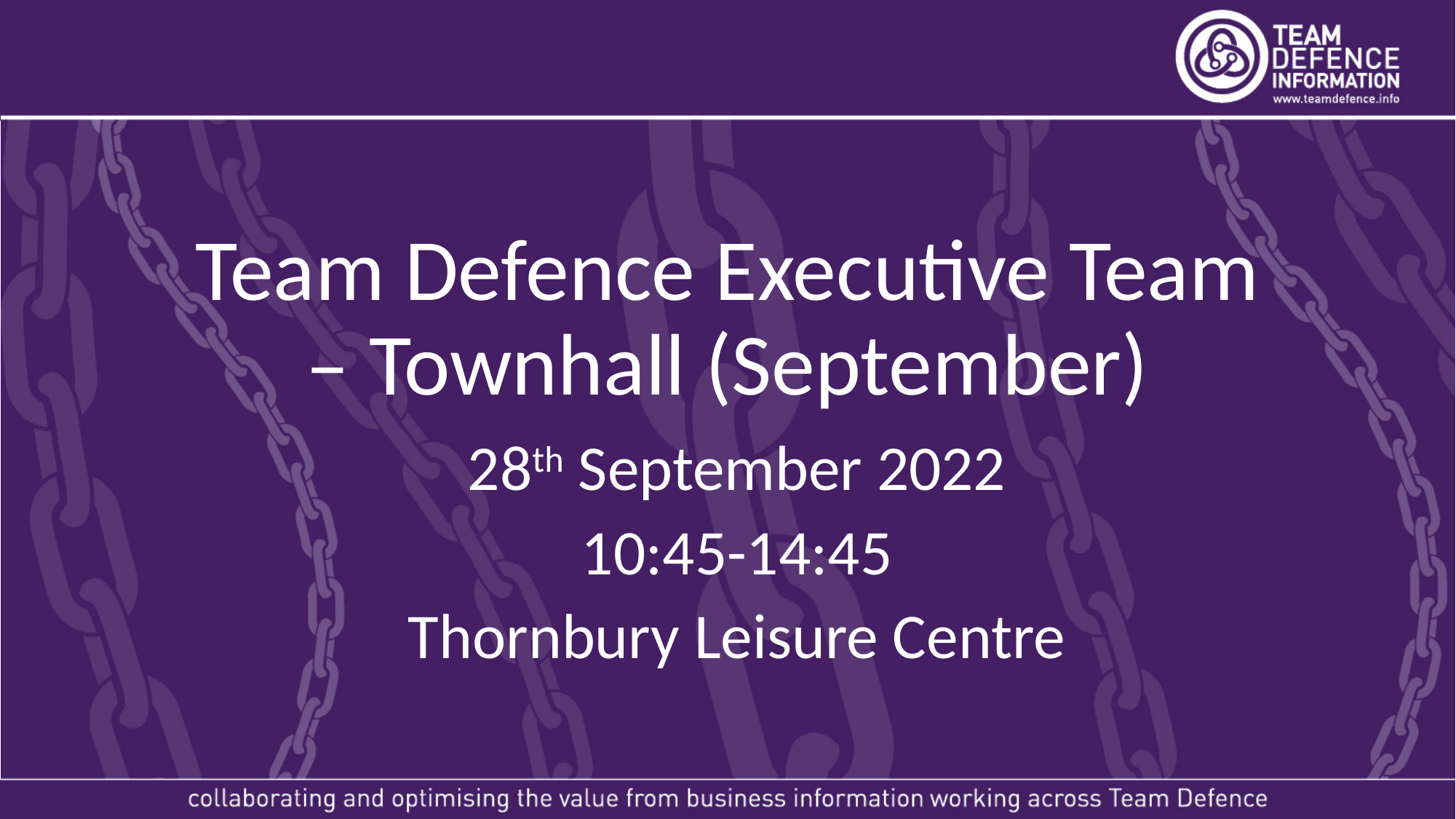

# Team Defence Executive Team – Townhall (September)
28th September 2022
10:45-14:45
Thornbury Leisure Centre